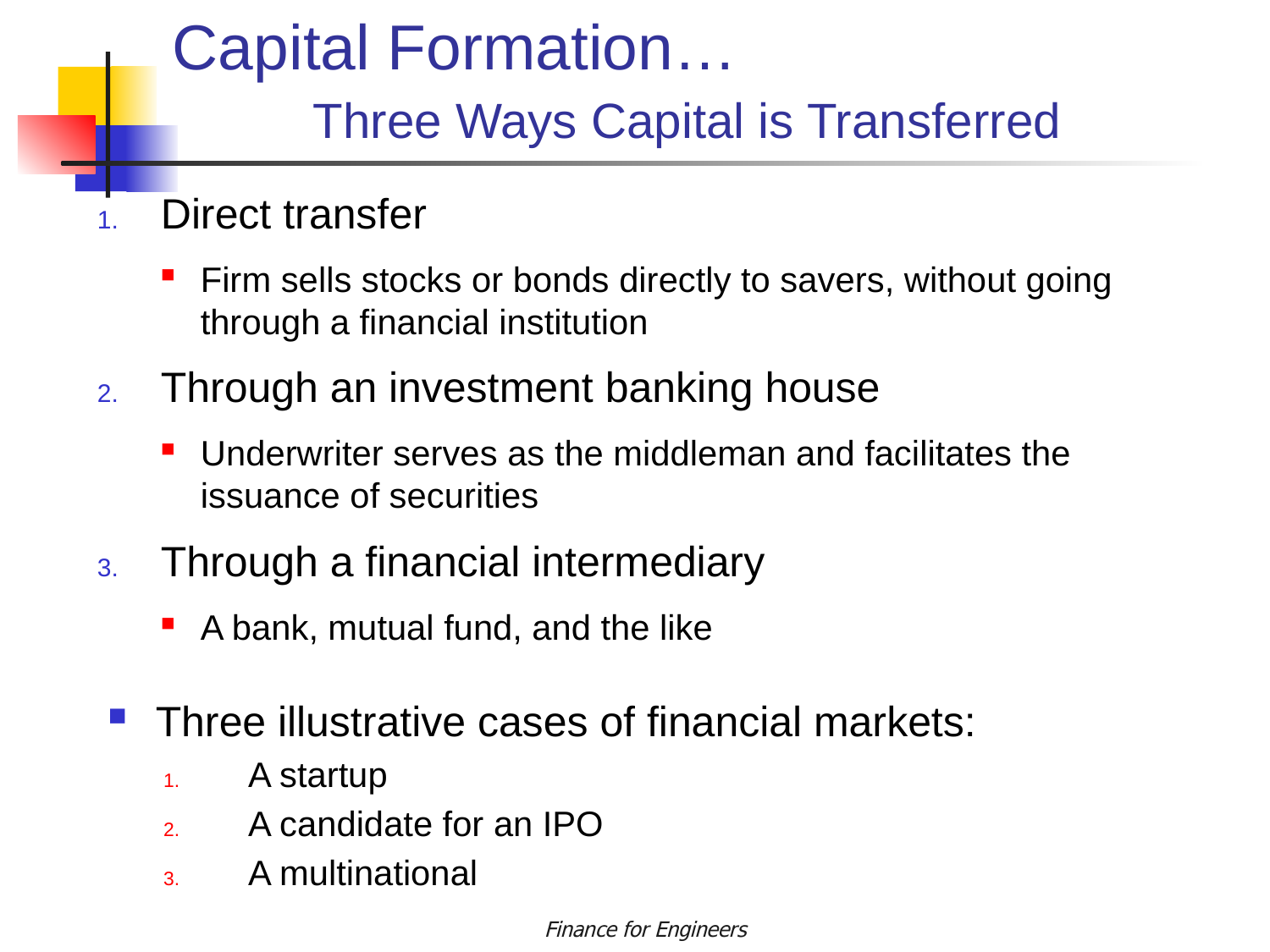

# Capital Formation… Three Ways Capital is Transferred
Direct transfer
Firm sells stocks or bonds directly to savers, without going through a financial institution
Through an investment banking house
Underwriter serves as the middleman and facilitates the issuance of securities
Through a financial intermediary
A bank, mutual fund, and the like

Three illustrative cases of financial markets:
A startup
A candidate for an IPO
A multinational